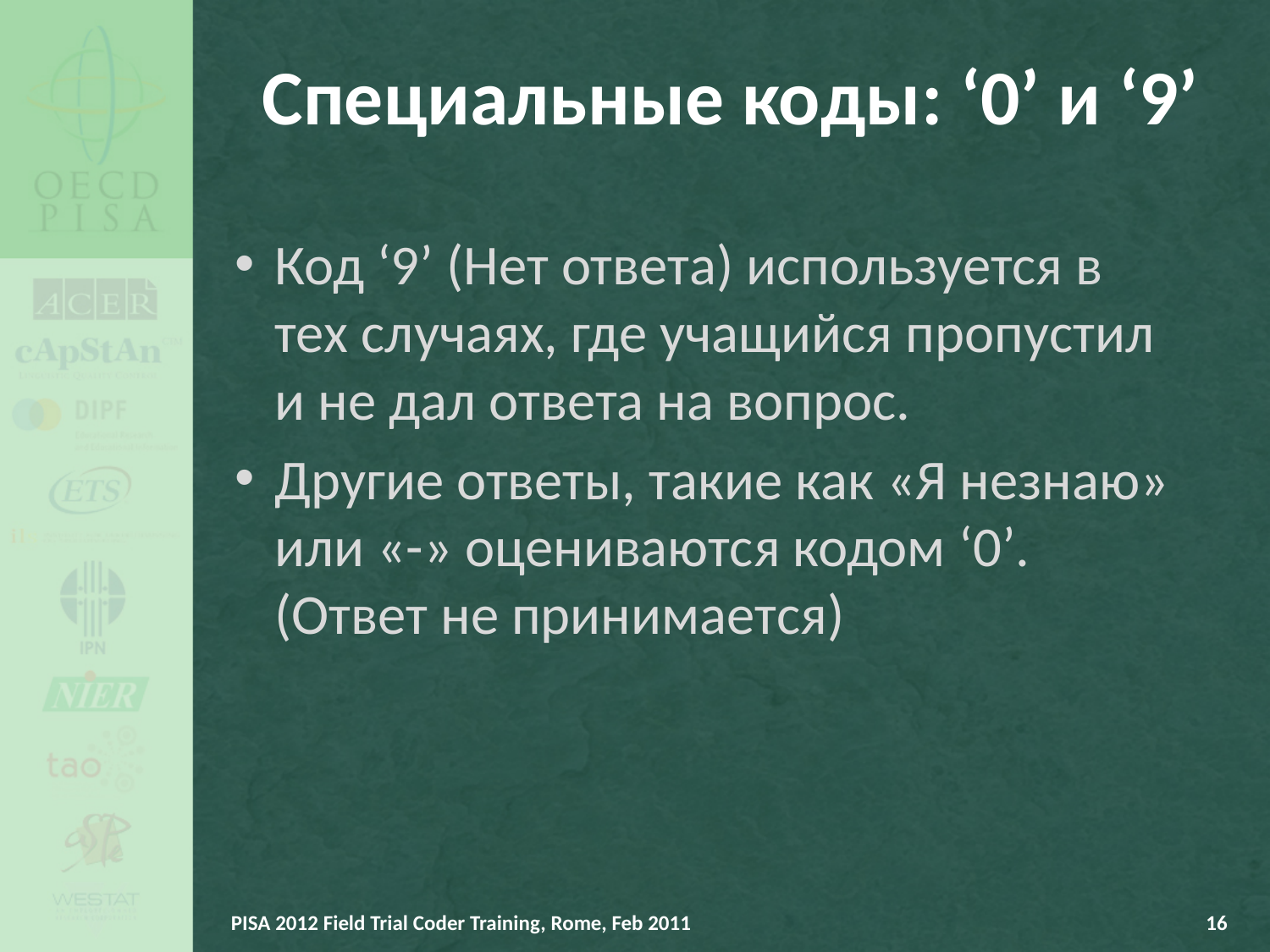

# Специальные коды: ‘0’ и ‘9’
Код ‘9’ (Нет ответа) используется в тех случаях, где учащийся пропустил и не дал ответа на вопрос.
Другие ответы, такие как «Я незнаю» или «-» оцениваются кодом ‘0’. (Ответ не принимается)
PISA 2012 Field Trial Coder Training, Rome, Feb 2011
16